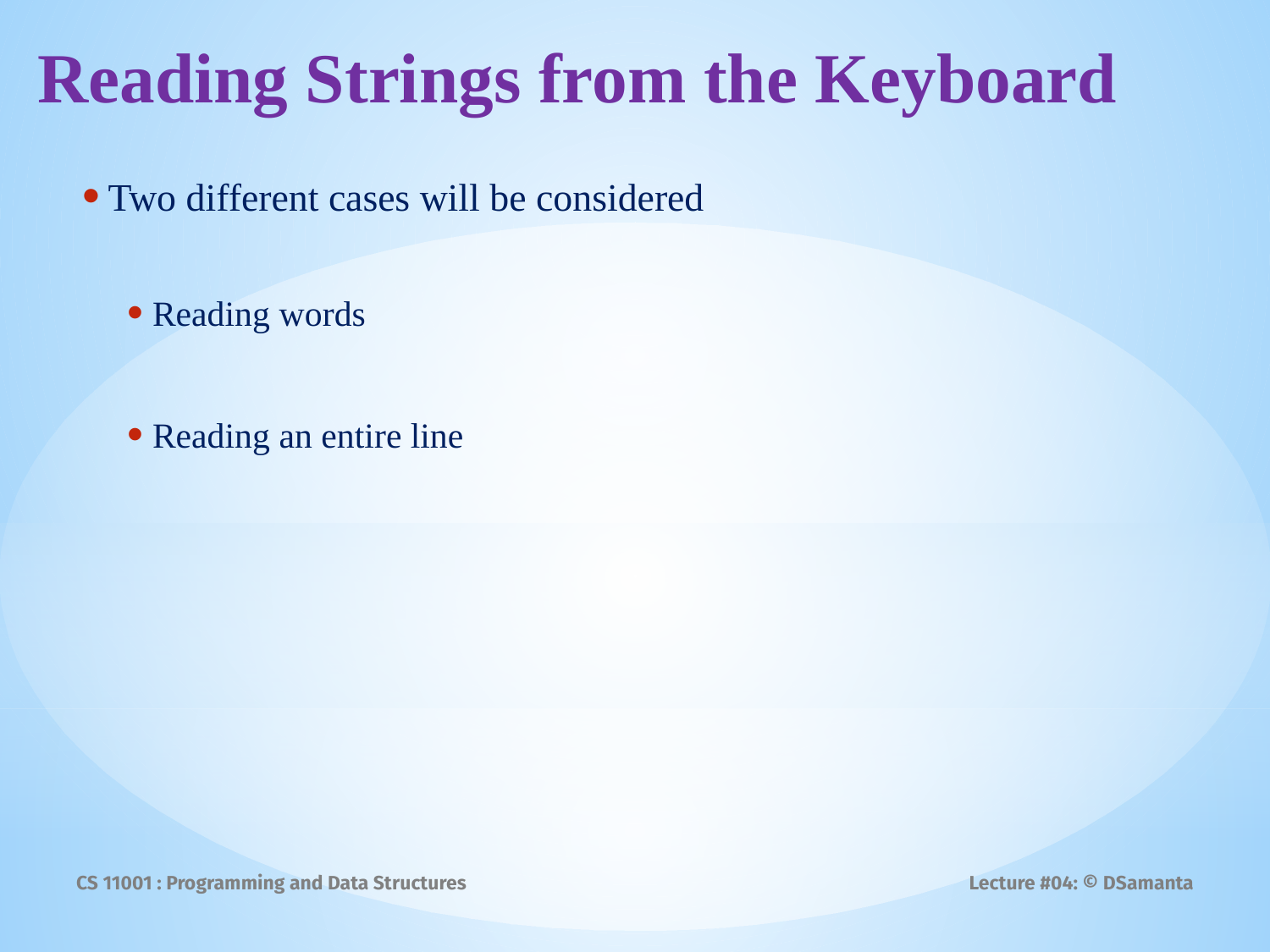

# Reading Strings from the Keyboard
Two different cases will be considered

Reading words

Reading an entire line
CS 11001 : Programming and Data Structures
Lecture #04: © DSamanta